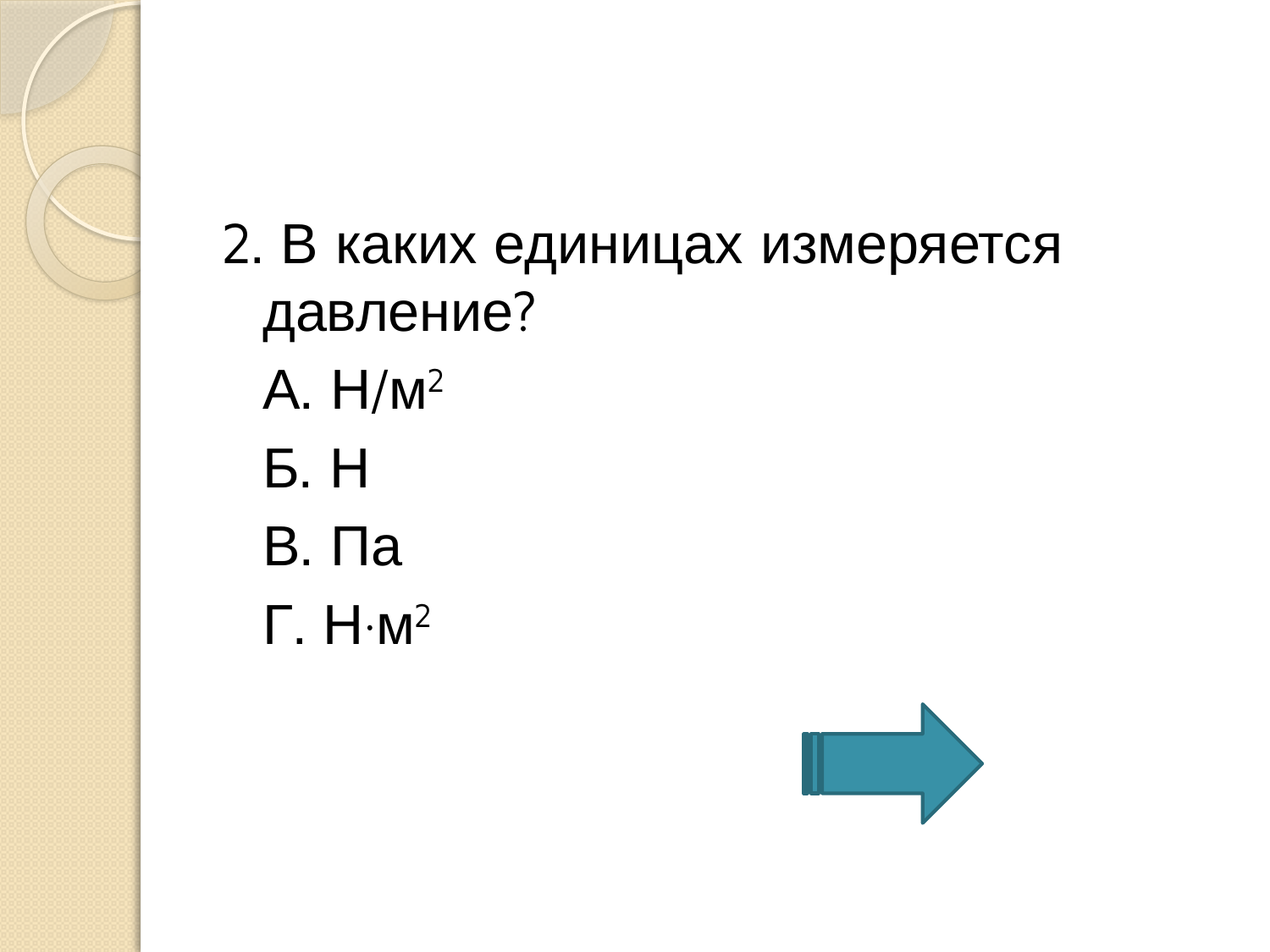

#
2. В каких единицах измеряется давление?
	А. Н/м2
	Б. Н
	В. Па
	Г. Н·м2